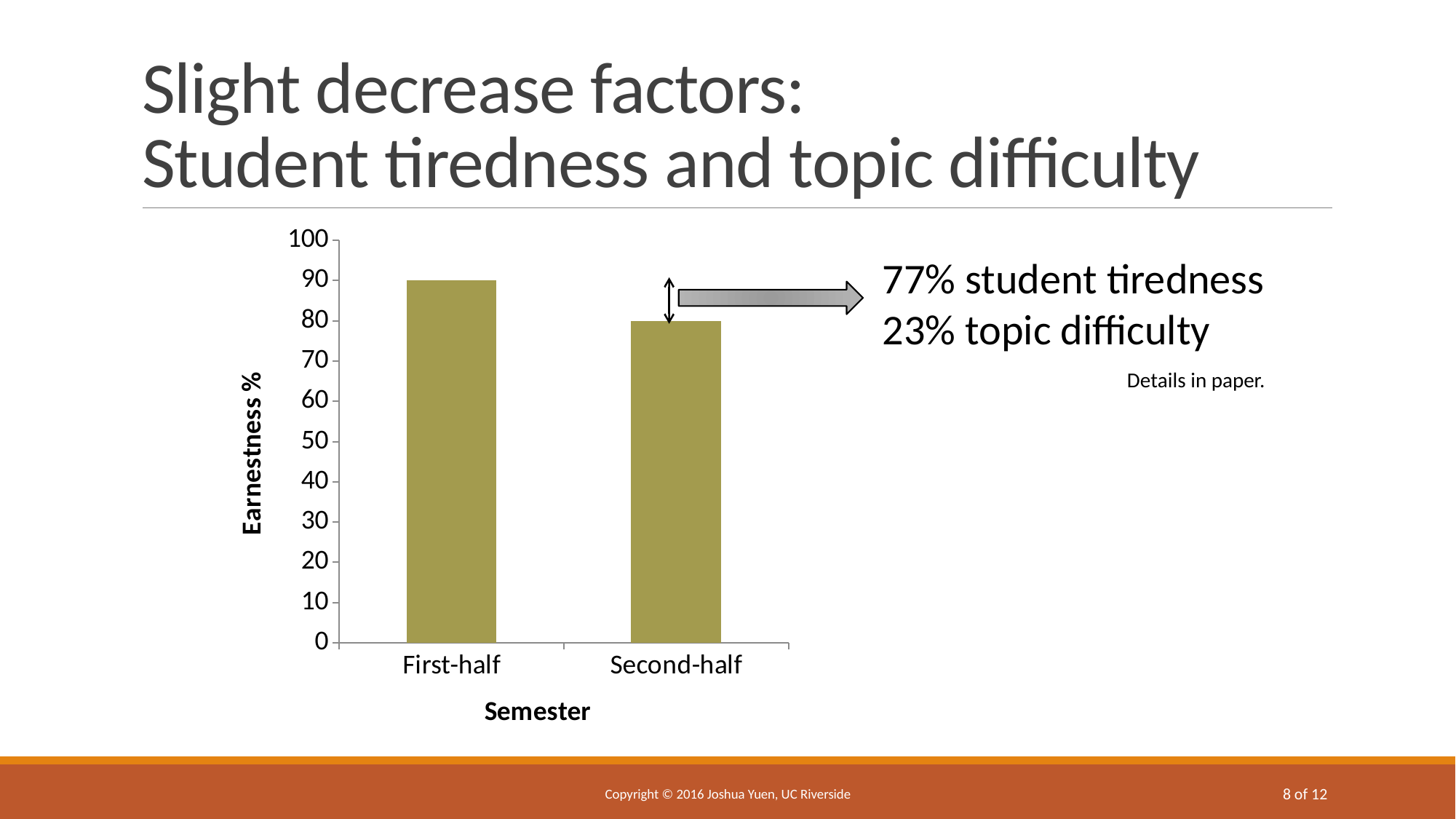

# Slight decrease factors: Student tiredness and topic difficulty

### Chart

| Category |  |
|---|---|
| First-half | 90.0 |
| Second-half | 80.0 |
77% student tiredness
23% topic difficulty

Details in paper.
Copyright © 2016 Joshua Yuen, UC Riverside
8 of 12